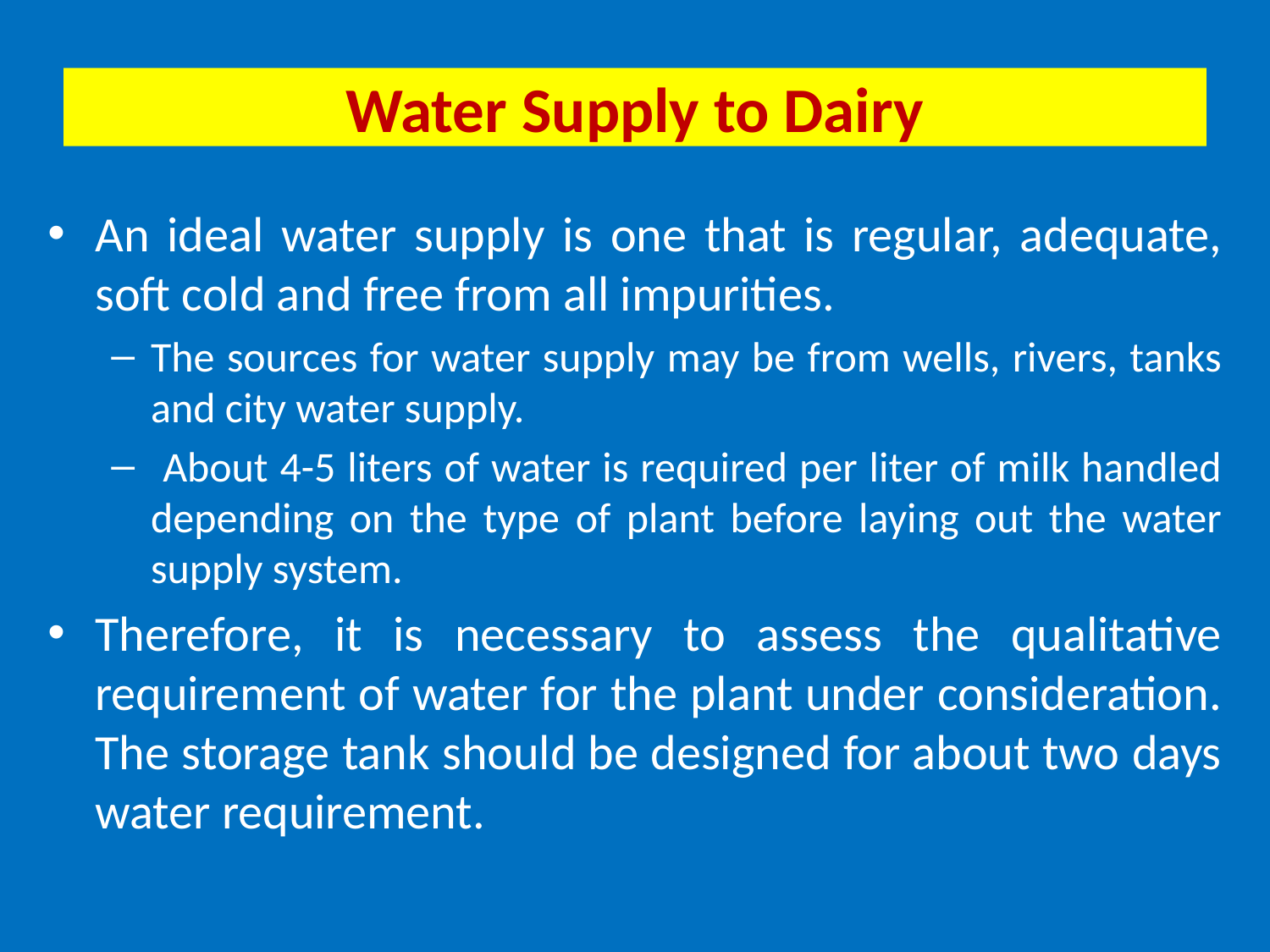

# Water Supply to Dairy
An ideal water supply is one that is regular, adequate, soft cold and free from all impurities.
The sources for water supply may be from wells, rivers, tanks and city water supply.
 About 4-5 liters of water is required per liter of milk handled depending on the type of plant before laying out the water supply system.
Therefore, it is necessary to assess the qualitative requirement of water for the plant under consideration. The storage tank should be designed for about two days water requirement.